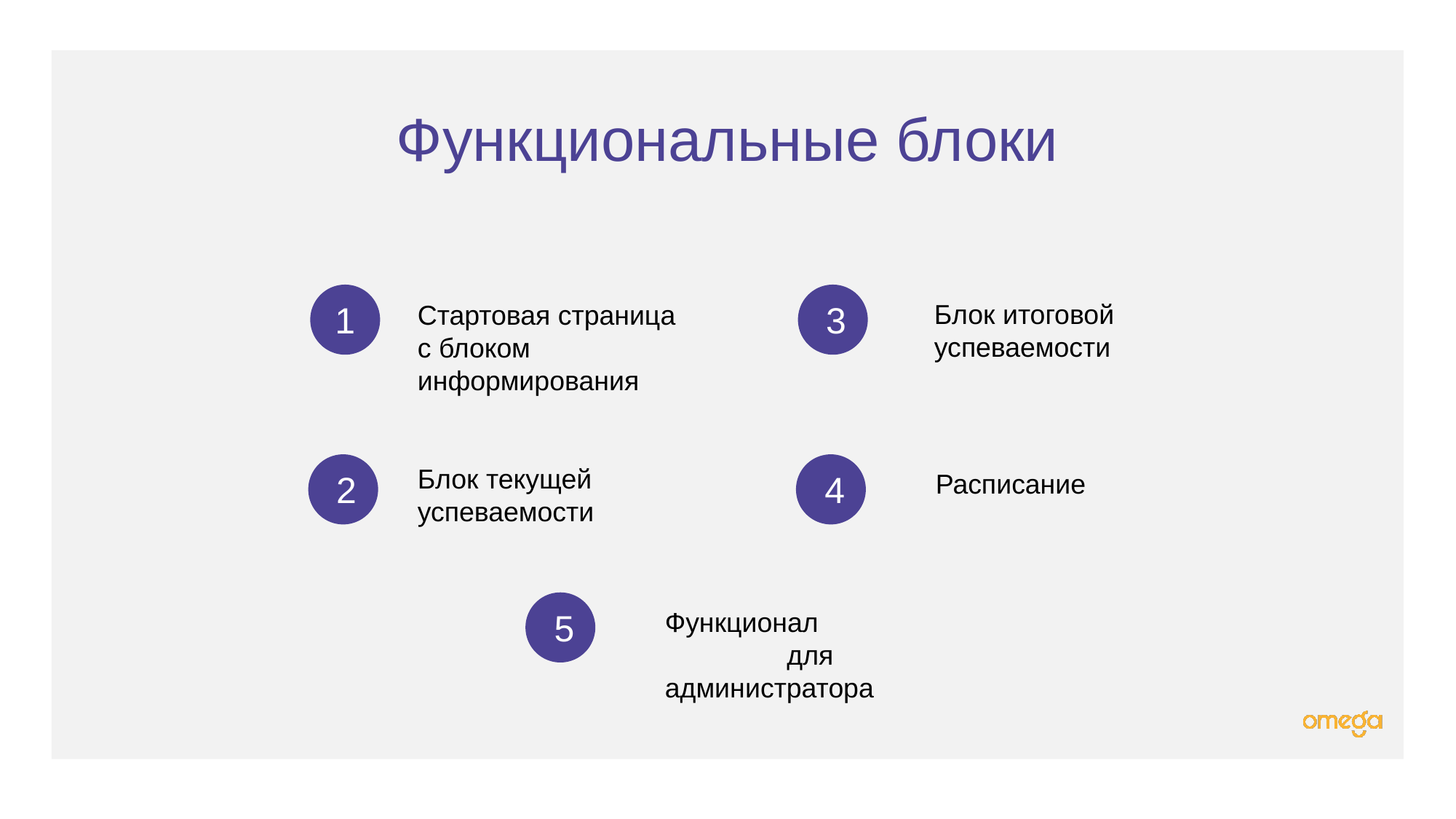

Функциональные блоки

Блок итоговой успеваемости
1
Стартовая страница с блоком информирования
3

Блок текущей успеваемости
Расписание
2
4

Функционал                                для администратора
5